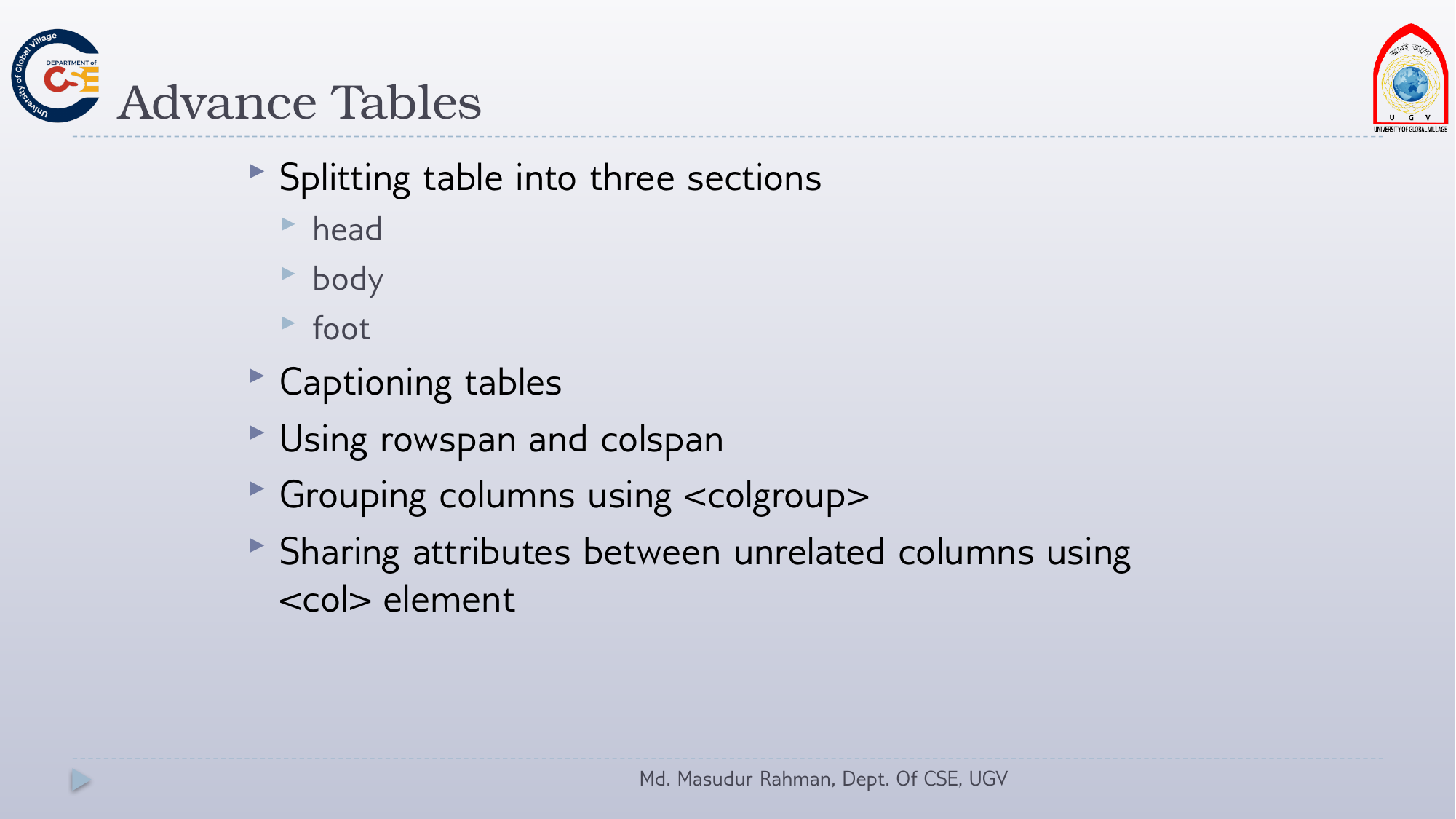

# Advance Tables
Splitting table into three sections
head
body
foot
Captioning tables
Using rowspan and colspan
Grouping columns using <colgroup>
Sharing attributes between unrelated columns using <col> element
Md. Masudur Rahman, Dept. Of CSE, UGV